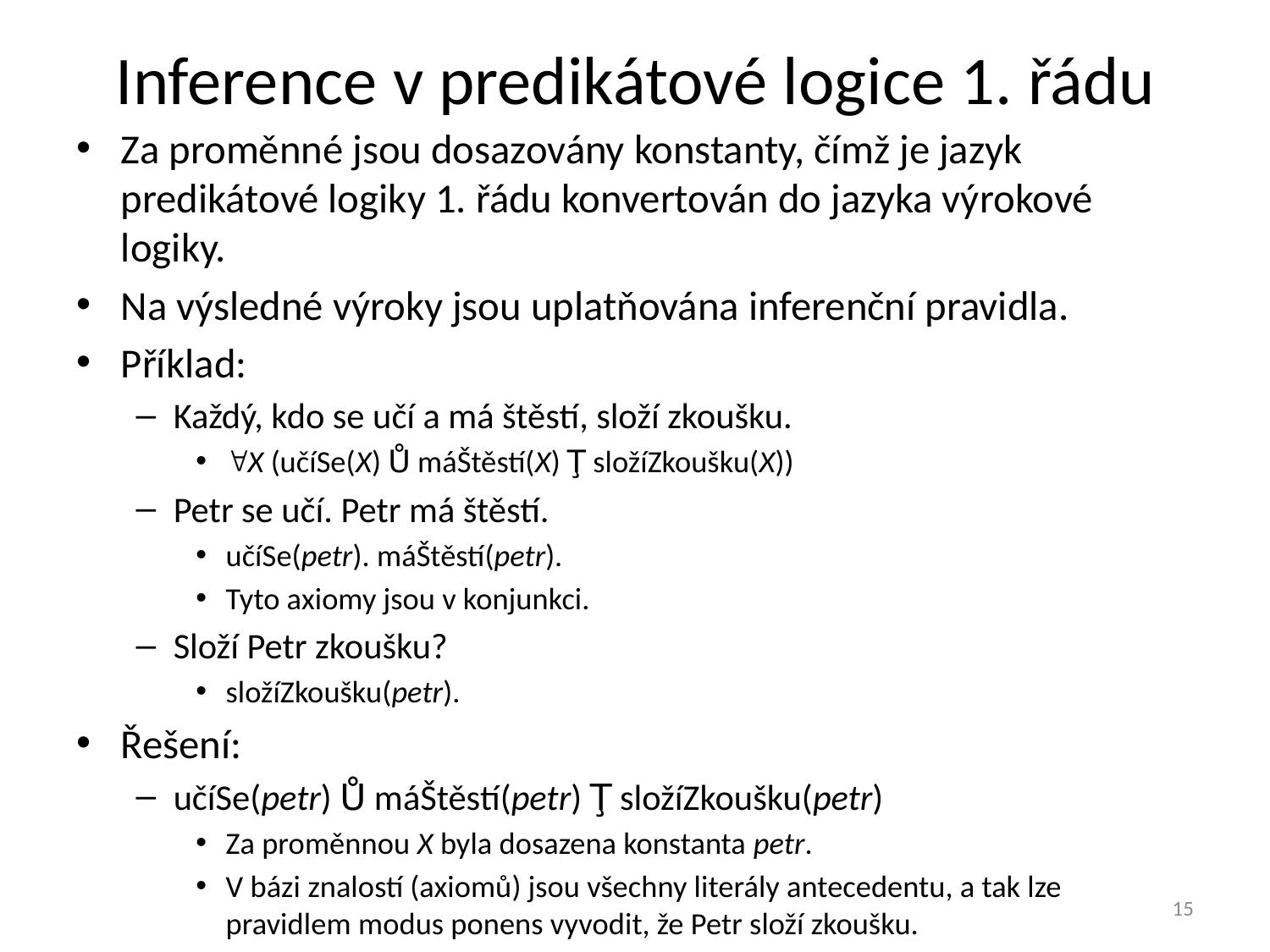

# Inference v predikátové logice 1. řádu
Za proměnné jsou dosazovány konstanty, čímž je jazyk predikátové logiky 1. řádu konvertován do jazyka výrokové logiky.
Na výsledné výroky jsou uplatňována inferenční pravidla.
Příklad:
Každý, kdo se učí a má štěstí, složí zkoušku.
∀X (učíSe(X) Ů máŠtěstí(X) Ţ složíZkoušku(X))
Petr se učí. Petr má štěstí.
učíSe(petr). máŠtěstí(petr).
Tyto axiomy jsou v konjunkci.
Složí Petr zkoušku?
složíZkoušku(petr).
Řešení:
učíSe(petr) Ů máŠtěstí(petr) Ţ složíZkoušku(petr)
Za proměnnou X byla dosazena konstanta petr.
V bázi znalostí (axiomů) jsou všechny literály antecedentu, a tak lze pravidlem modus ponens vyvodit, že Petr složí zkoušku.
15